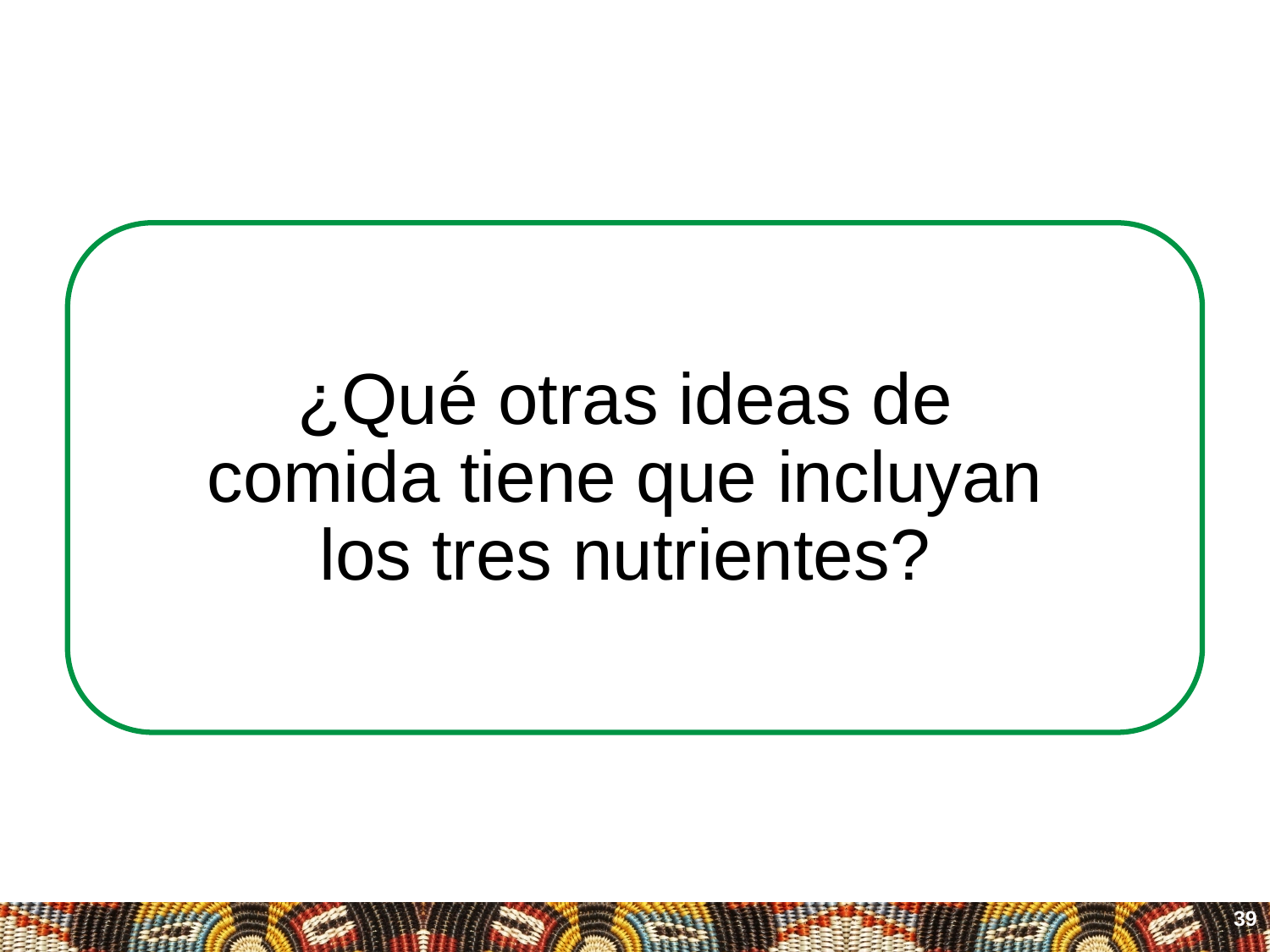

# ¿Qué otras ideas de comida tiene que incluyan los tres nutrientes?
39